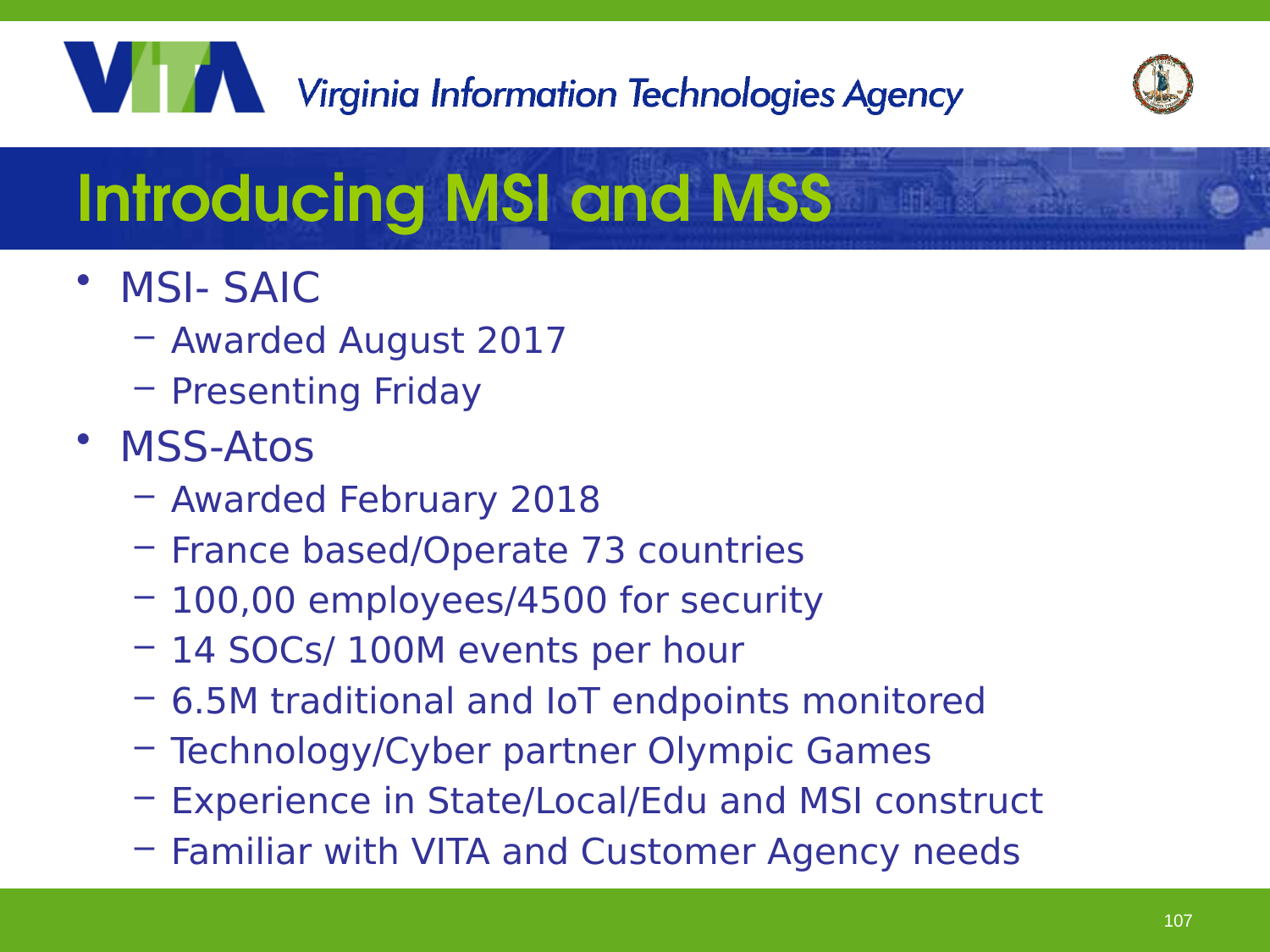

# Introducing MSI and MSS
MSI- SAIC
Awarded August 2017
Presenting Friday
MSS-Atos
Awarded February 2018
France based/Operate 73 countries
100,00 employees/4500 for security
14 SOCs/ 100M events per hour
6.5M traditional and IoT endpoints monitored
Technology/Cyber partner Olympic Games
Experience in State/Local/Edu and MSI construct
Familiar with VITA and Customer Agency needs